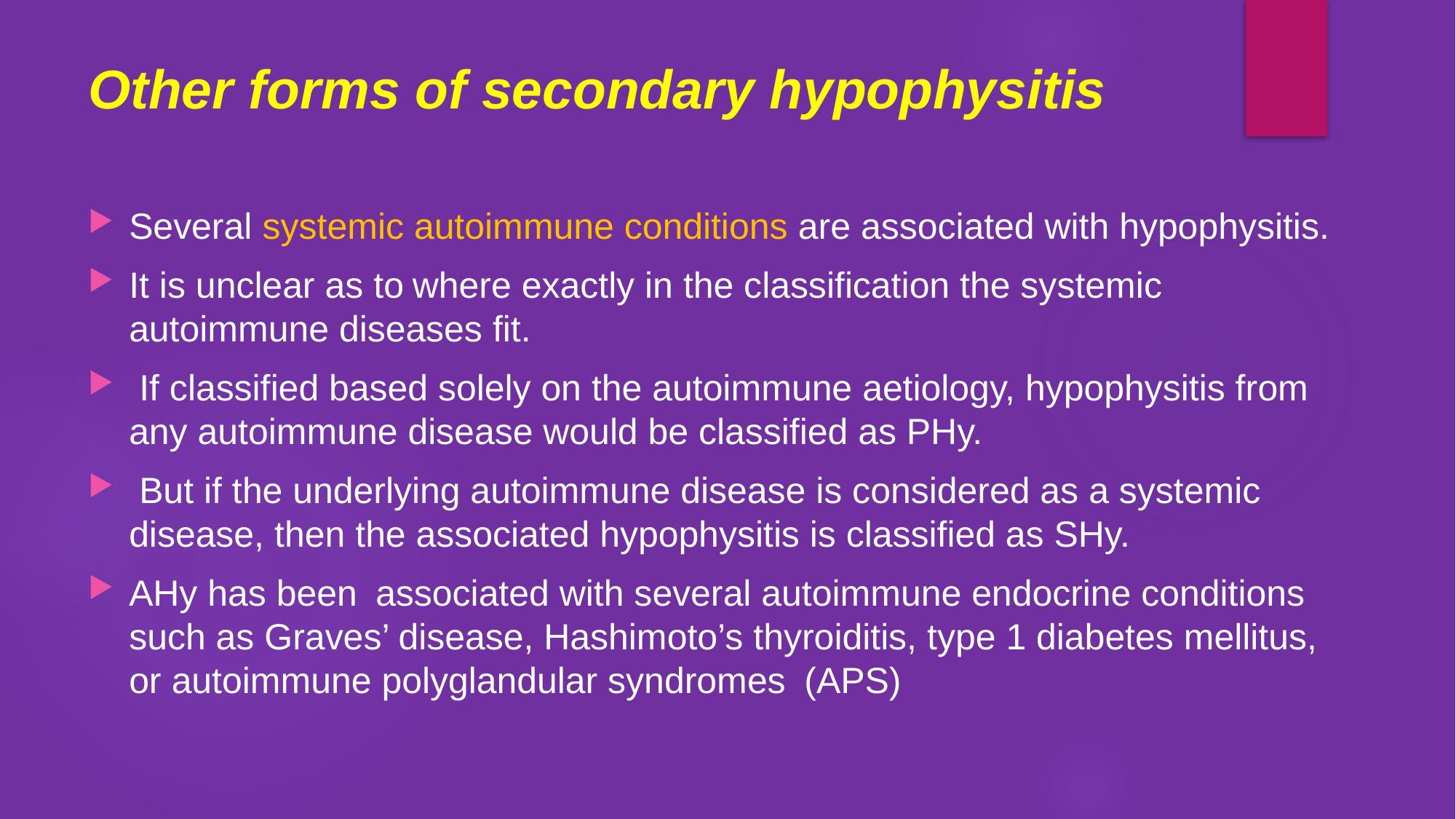

# Other forms of secondary hypophysitis
Several systemic autoimmune conditions are associated with hypophysitis.
It is unclear as to where exactly in the classification the systemic autoimmune diseases fit.
 If classified based solely on the autoimmune aetiology, hypophysitis from any autoimmune disease would be classified as PHy.
 But if the underlying autoimmune disease is considered as a systemic disease, then the associated hypophysitis is classified as SHy.
AHy has been  associated with several autoimmune endocrine conditions such as Graves’ disease, Hashimoto’s thyroiditis, type 1 diabetes mellitus, or autoimmune polyglandular syndromes  (APS)